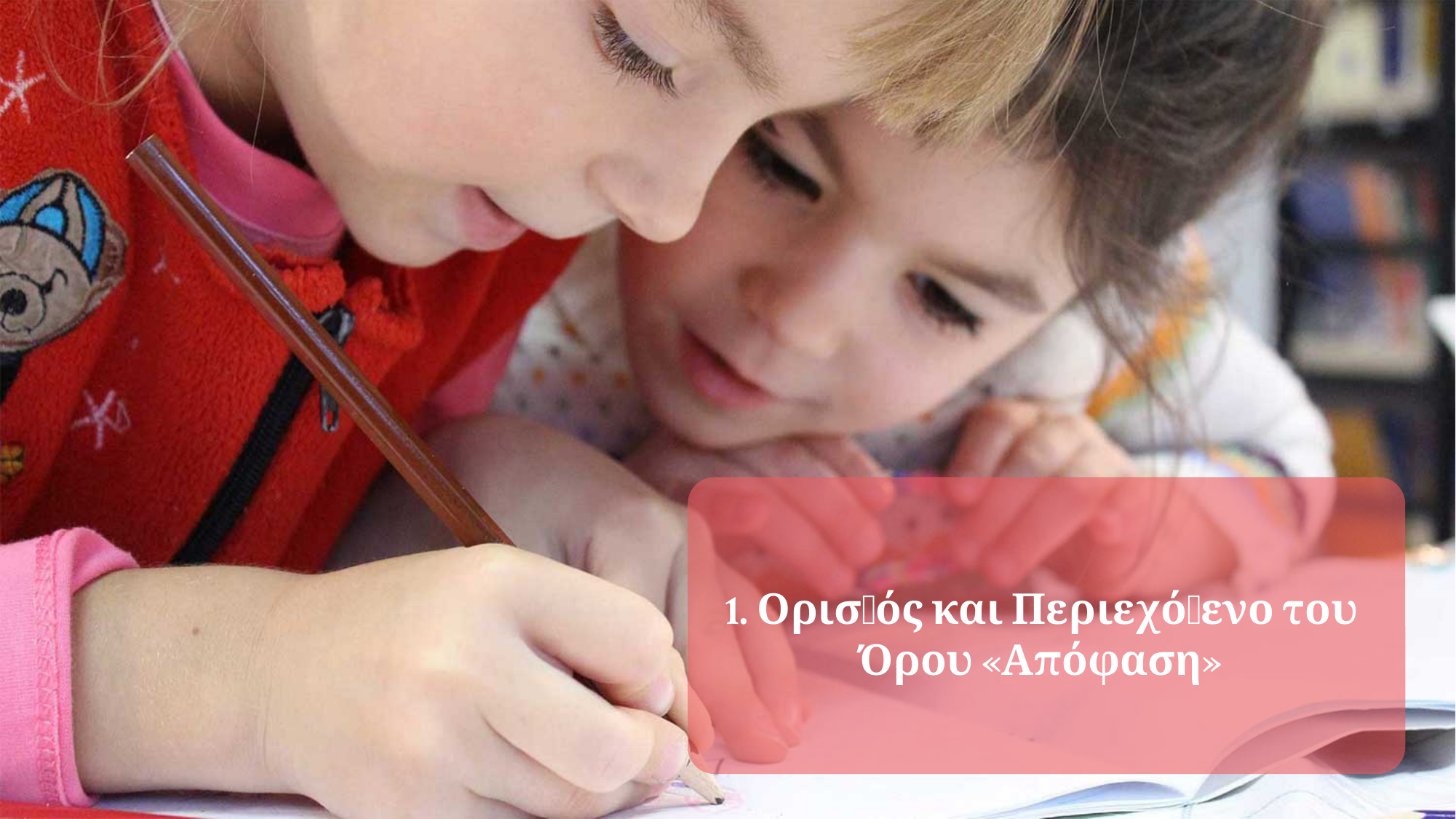

1. Ορισμός και Περιεχόμενο του Όρου «Απόφαση»